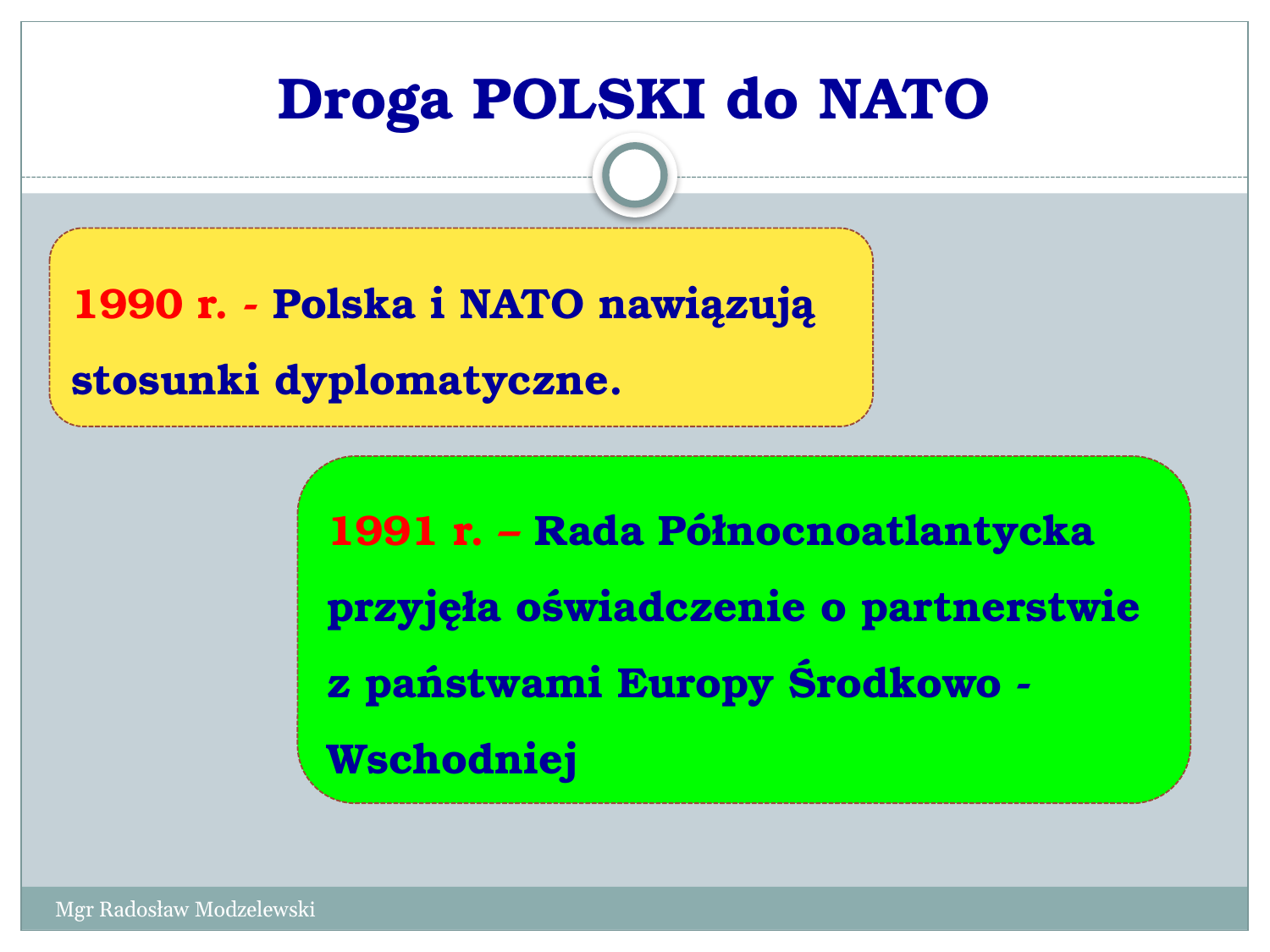

# Droga POLSKI do NATO

1990 r. - Polska i NATO nawiązują stosunki dyplomatyczne.
1991 r. – Rada Północnoatlantycka przyjęła oświadczenie o partnerstwie z państwami Europy Środkowo - Wschodniej
Mgr Radosław Modzelewski